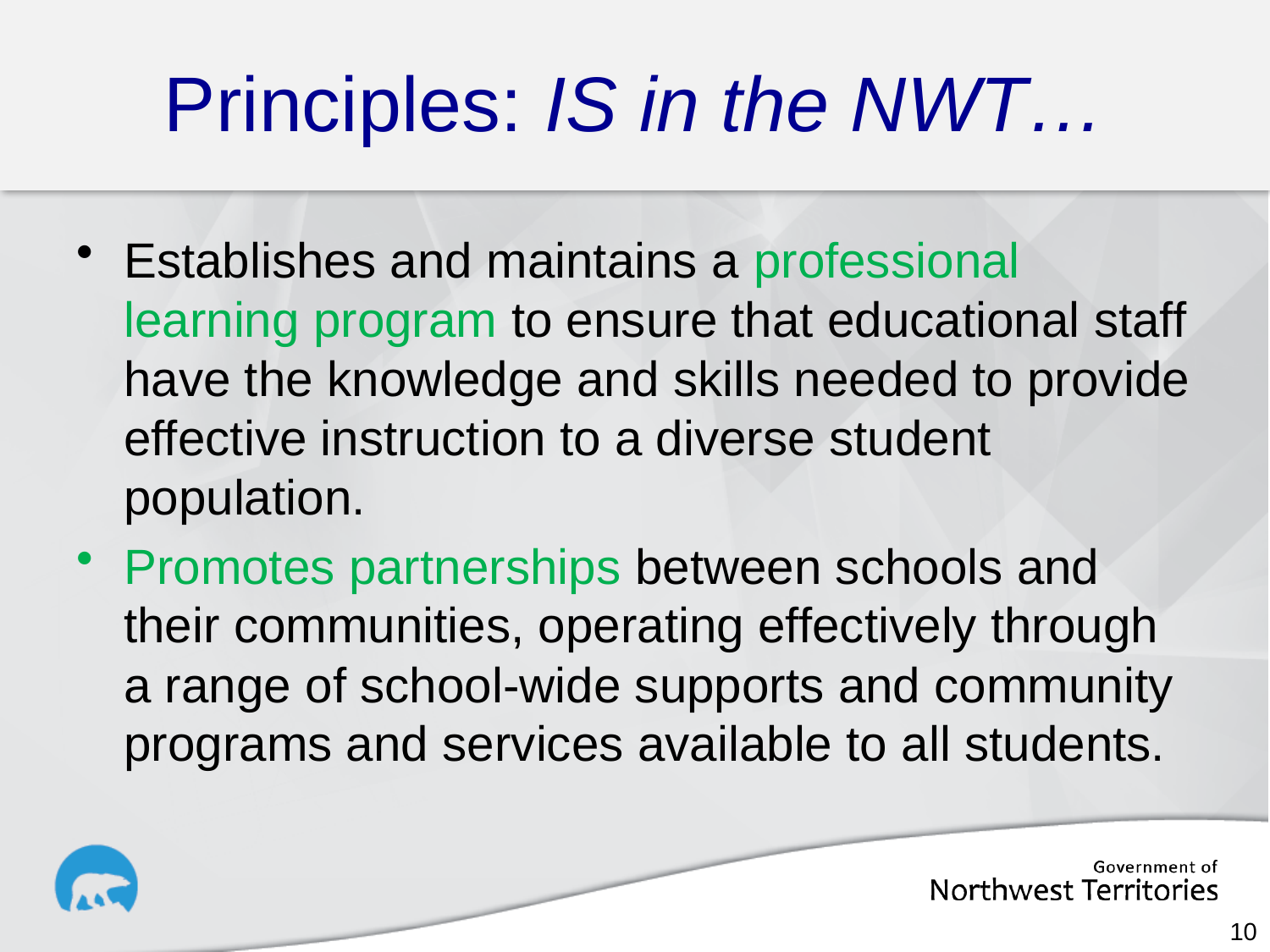

# Principles: IS in the NWT…
Establishes and maintains a professional learning program to ensure that educational staff have the knowledge and skills needed to provide effective instruction to a diverse student population.
Promotes partnerships between schools and their communities, operating effectively through a range of school-wide supports and community programs and services available to all students.
10